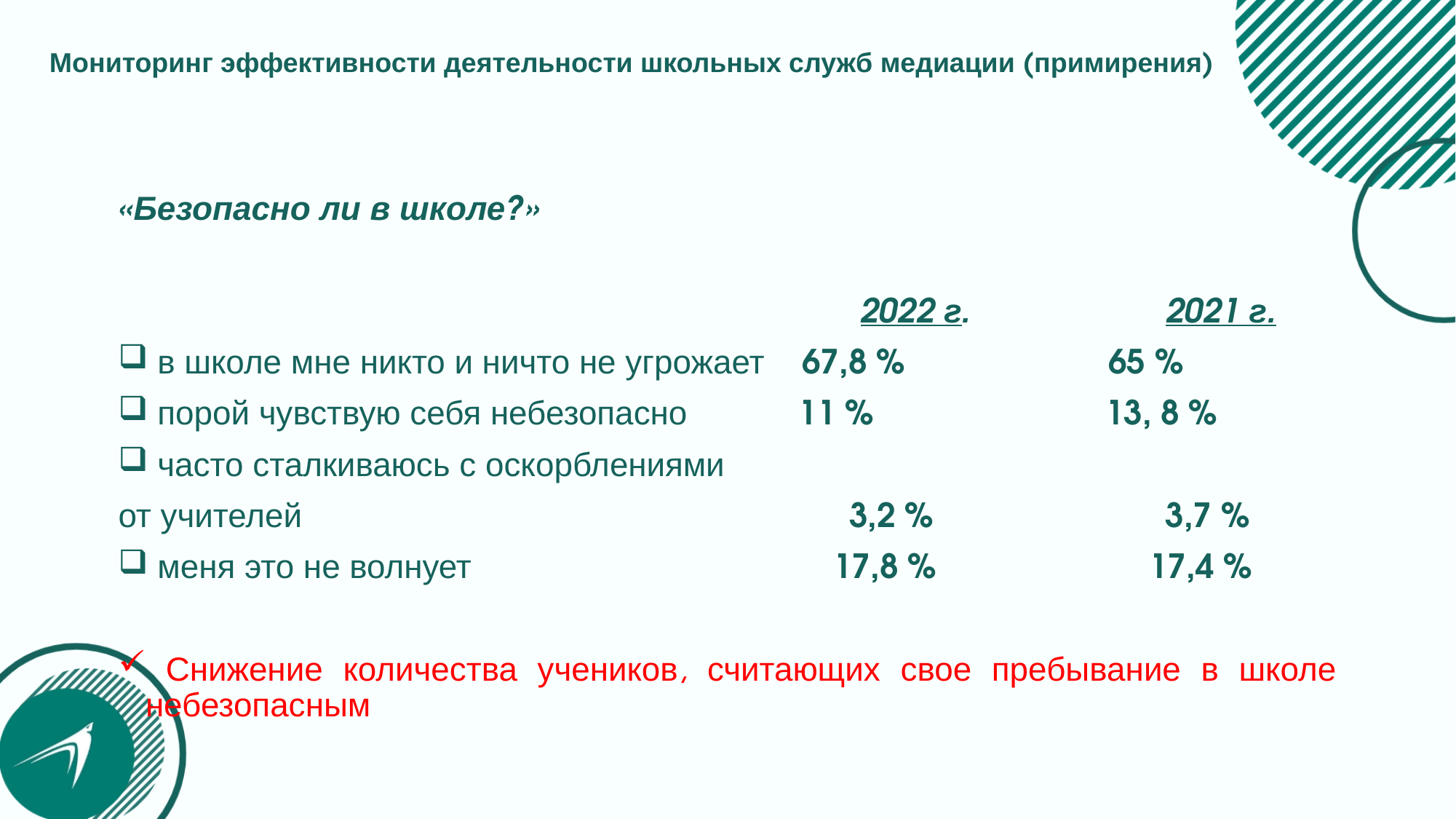

# Мониторинг эффективности деятельности школьных служб медиации (примирения)

«Безопасно ли в школе?»

                                                                                2022 г.                     2021 г.
 в школе мне никто и ничто не угрожает    67,8 %                      65 %
 порой чувствую себя небезопасно            11 %                         13, 8 %
 часто сталкиваюсь с оскорблениями
от учителей                                                           3,2 %                         3,7 %
 меня это не волнует                                       17,8 %                       17,4 %

 Снижение количества учеников, считающих свое пребывание в школе небезопасным